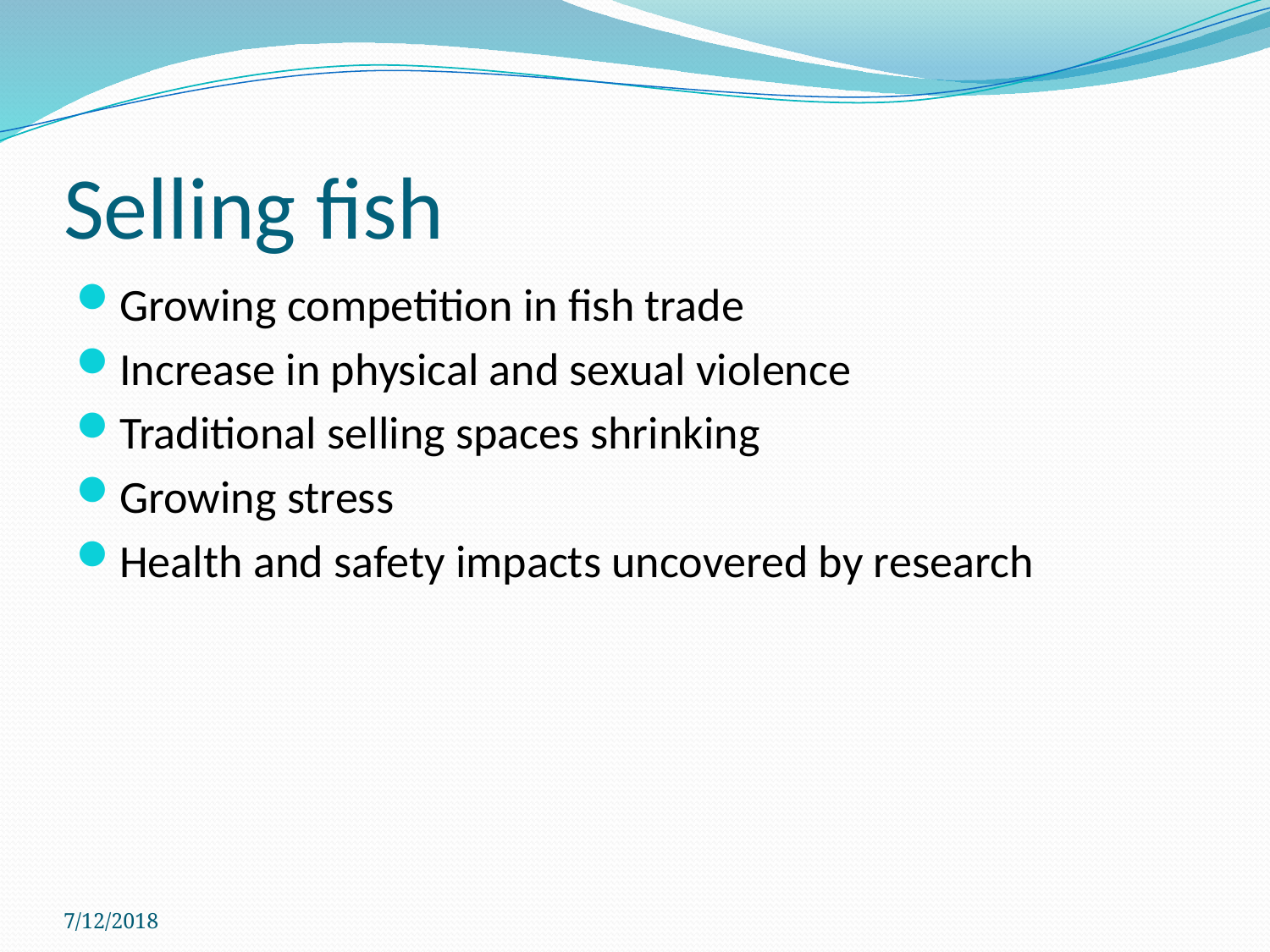

# Selling fish
Growing competition in fish trade
Increase in physical and sexual violence
Traditional selling spaces shrinking
Growing stress
Health and safety impacts uncovered by research
7/12/2018